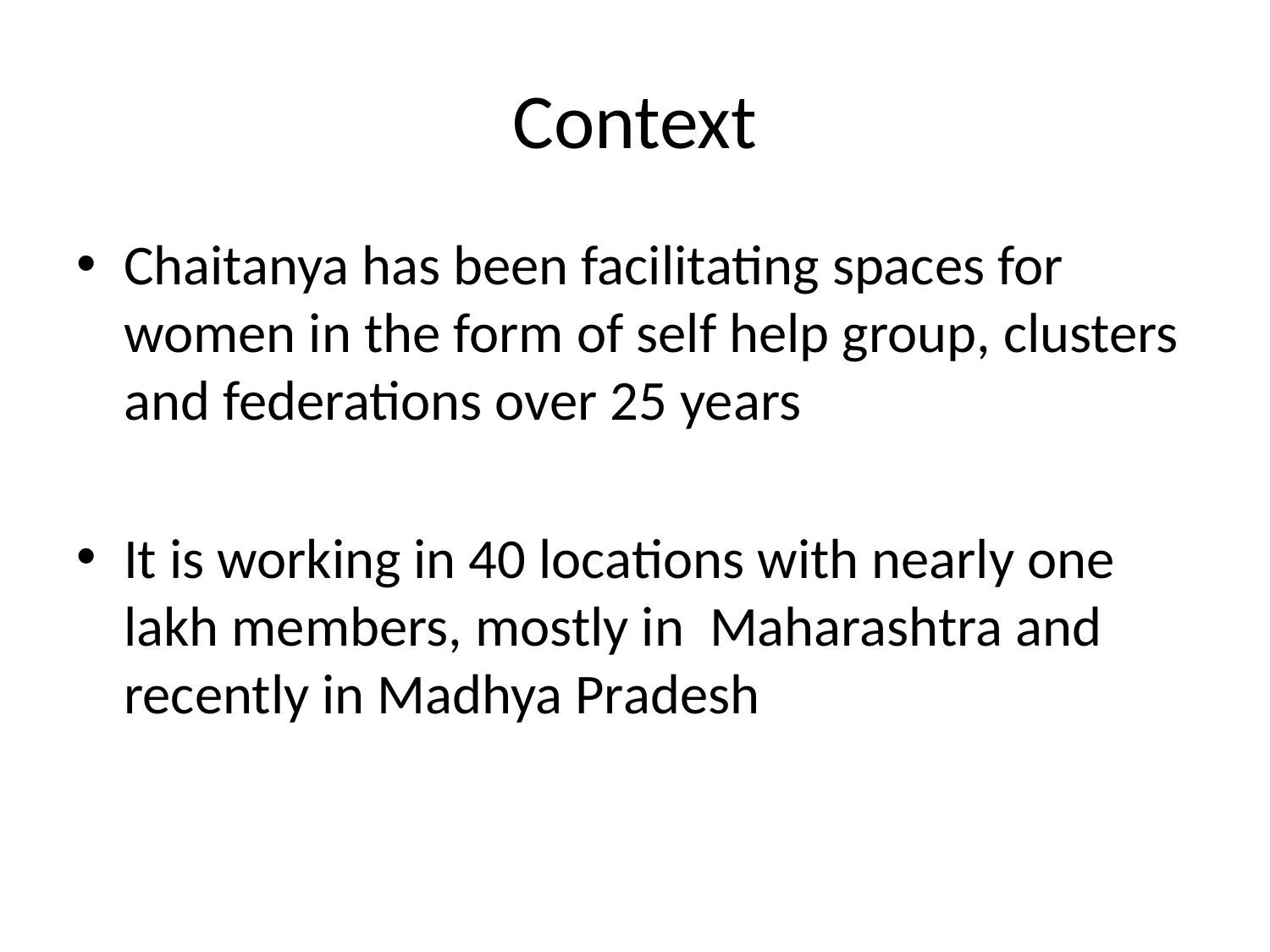

# Context
Chaitanya has been facilitating spaces for women in the form of self help group, clusters and federations over 25 years

It is working in 40 locations with nearly one lakh members, mostly in  Maharashtra and recently in Madhya Pradesh